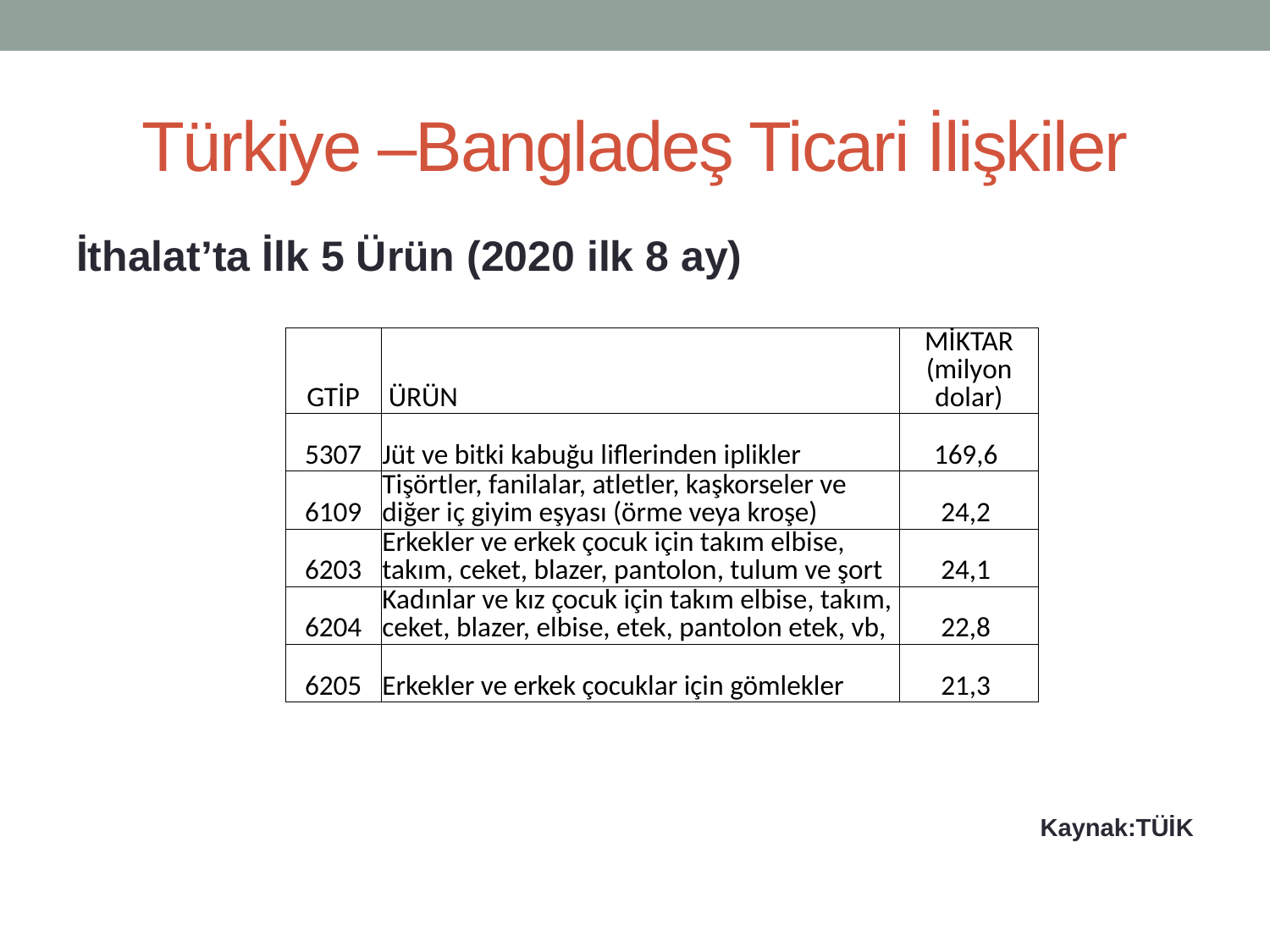

# Türkiye –Bangladeş Ticari İlişkiler
İthalat’ta İlk 5 Ürün (2020 ilk 8 ay)

Kaynak:TÜİK

| GTİP | ÜRÜN | MİKTAR (milyon dolar) |
| --- | --- | --- |
| 5307 | Jüt ve bitki kabuğu liflerinden iplikler | 169,6 |
| 6109 | Tişörtler, fanilalar, atletler, kaşkorseler ve diğer iç giyim eşyası (örme veya kroşe) | 24,2 |
| 6203 | Erkekler ve erkek çocuk için takım elbise, takım, ceket, blazer, pantolon, tulum ve şort | 24,1 |
| 6204 | Kadınlar ve kız çocuk için takım elbise, takım, ceket, blazer, elbise, etek, pantolon etek, vb, | 22,8 |
| 6205 | Erkekler ve erkek çocuklar için gömlekler | 21,3 |